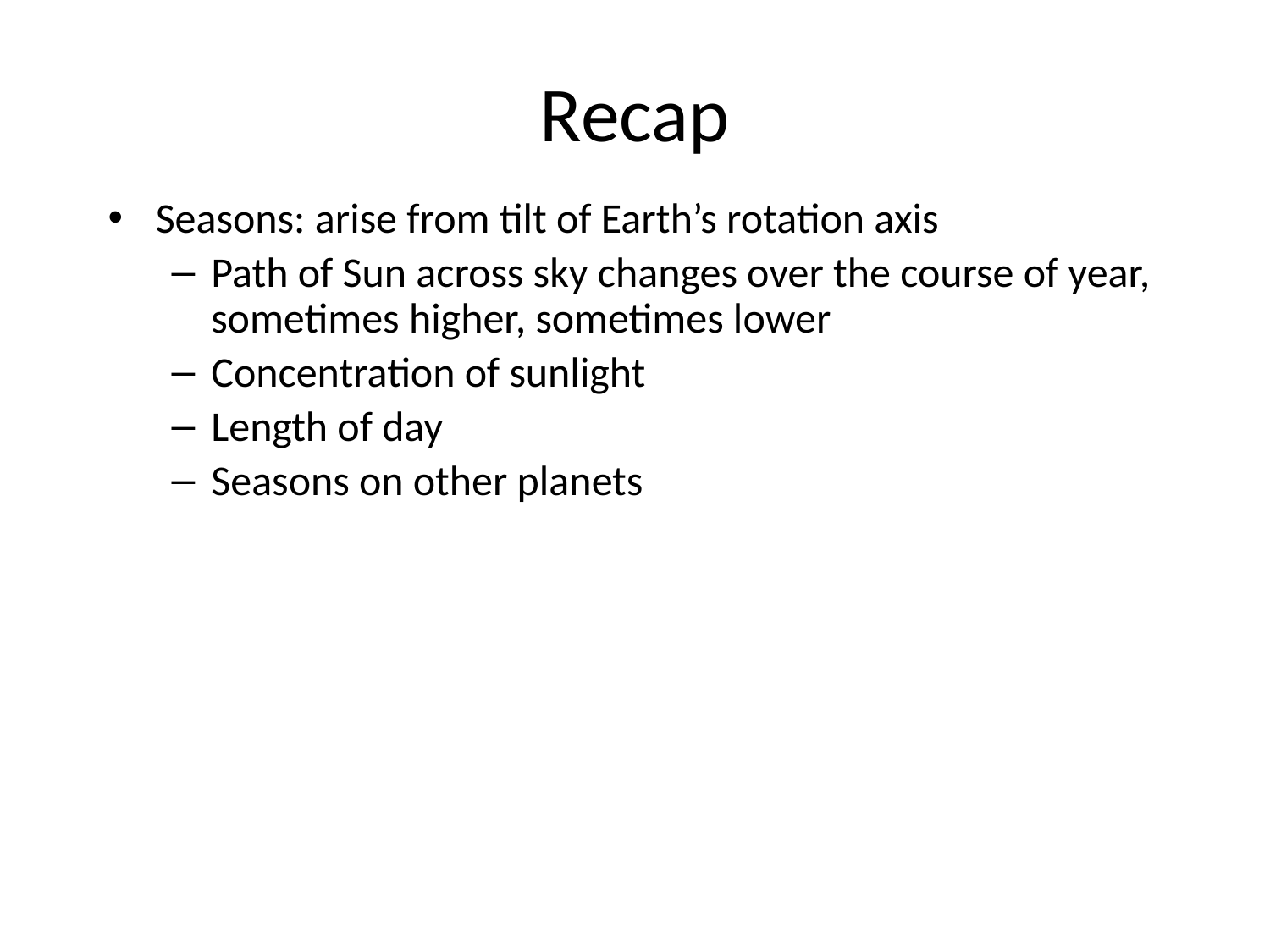

# Recap
Seasons: arise from tilt of Earth’s rotation axis
Path of Sun across sky changes over the course of year, sometimes higher, sometimes lower
Concentration of sunlight
Length of day
Seasons on other planets